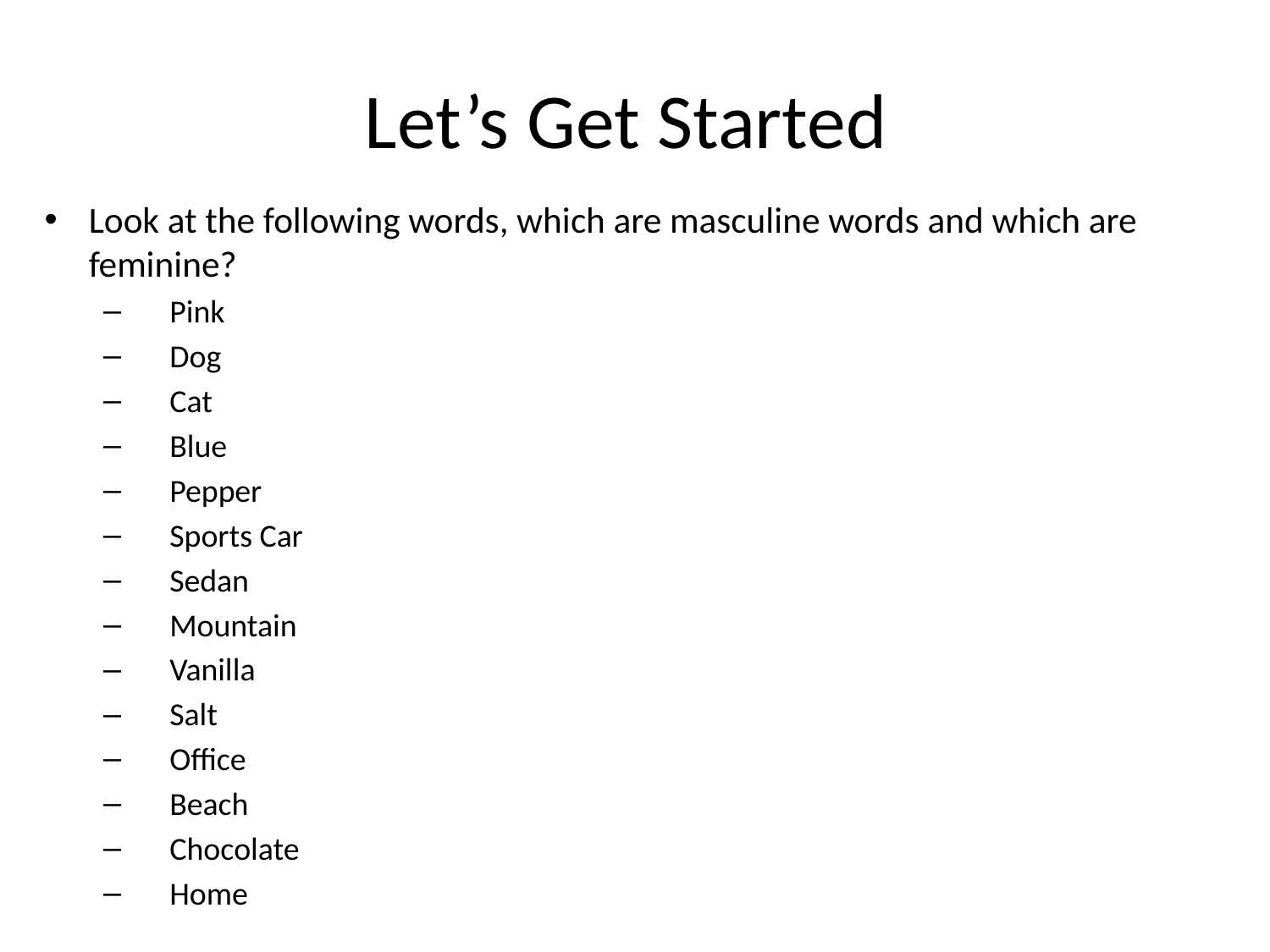

# Let’s Get Started
Look at the following words, which are masculine words and which are feminine?
Pink
Dog
Cat
Blue
Pepper
Sports Car
Sedan
Mountain
Vanilla
Salt
Office
Beach
Chocolate
Home